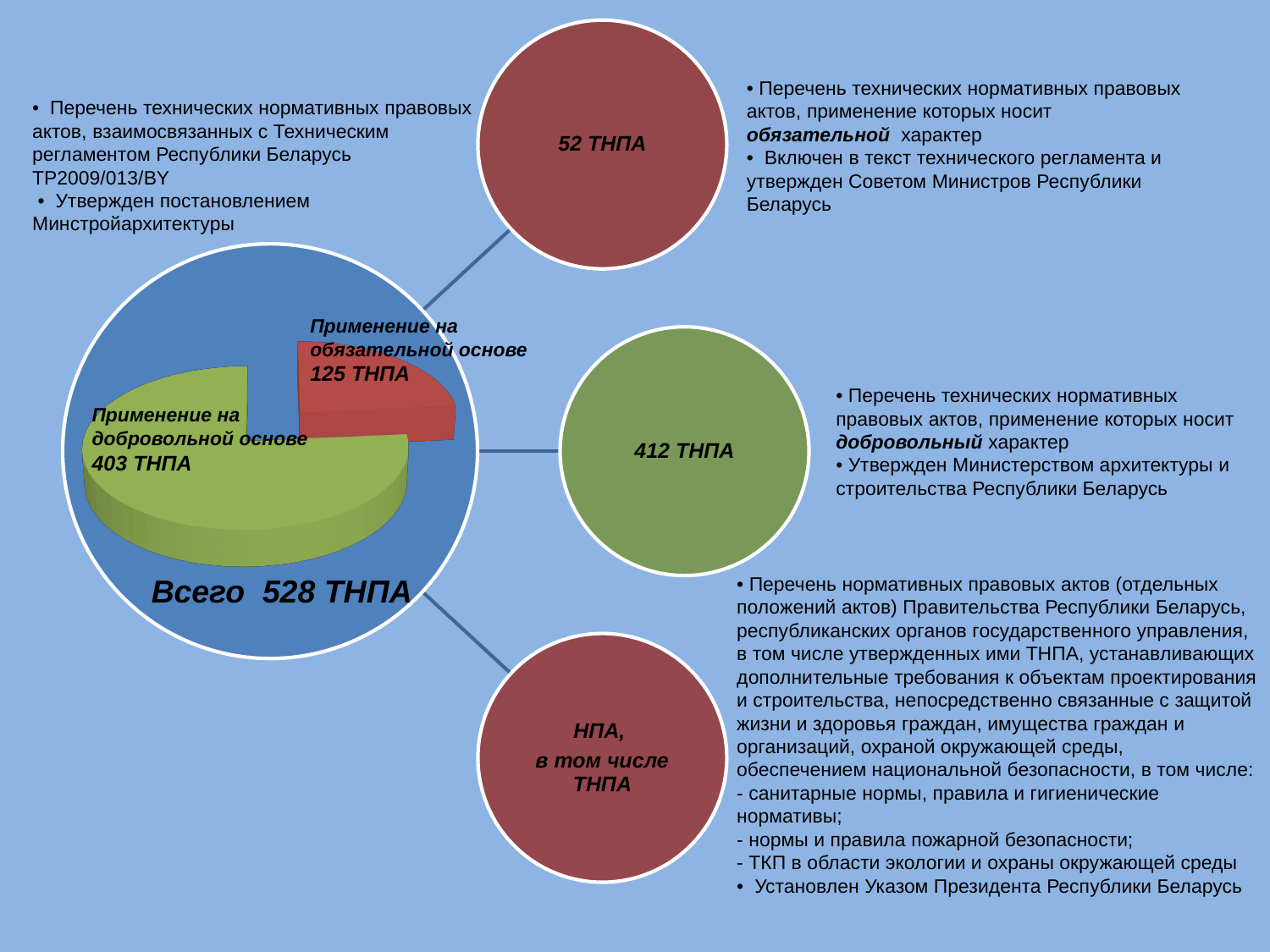

52 ТНПА
412 ТНПА
НПА,
в том числе ТНПА
• Перечень технических нормативных правовых актов, применение которых носит обязательной  характер
•  Включен в текст технического регламента и утвержден Советом Министров Республики Беларусь

•  Перечень технических нормативных правовых актов, взаимосвязанных с Техническим регламентом Республики Беларусь  ТР2009/013/BY
 •  Утвержден постановлением Минстройархитектуры

[unsupported chart]

Применение на обязательной основе
125 ТНПА
• Перечень технических нормативных правовых актов, применение которых носит добровольный характер
• Утвержден Министерством архитектуры и строительства Республики Беларусь

Применение на добровольной основе
403 ТНПА
Всего  528 ТНПА
• Перечень нормативных правовых актов (отдельных положений актов) Правительства Республики Беларусь, республиканских органов государственного управления, в том числе утвержденных ими ТНПА, устанавливающих дополнительные требования к объектам проектирования и строительства, непосредственно связанные с защитой жизни и здоровья граждан, имущества граждан и организаций, охраной окружающей среды, обеспечением национальной безопасности, в том числе:
- санитарные нормы, правила и гигиенические нормативы;
- нормы и правила пожарной безопасности;
- ТКП в области экологии и охраны окружающей среды
•  Установлен Указом Президента Республики Беларусь